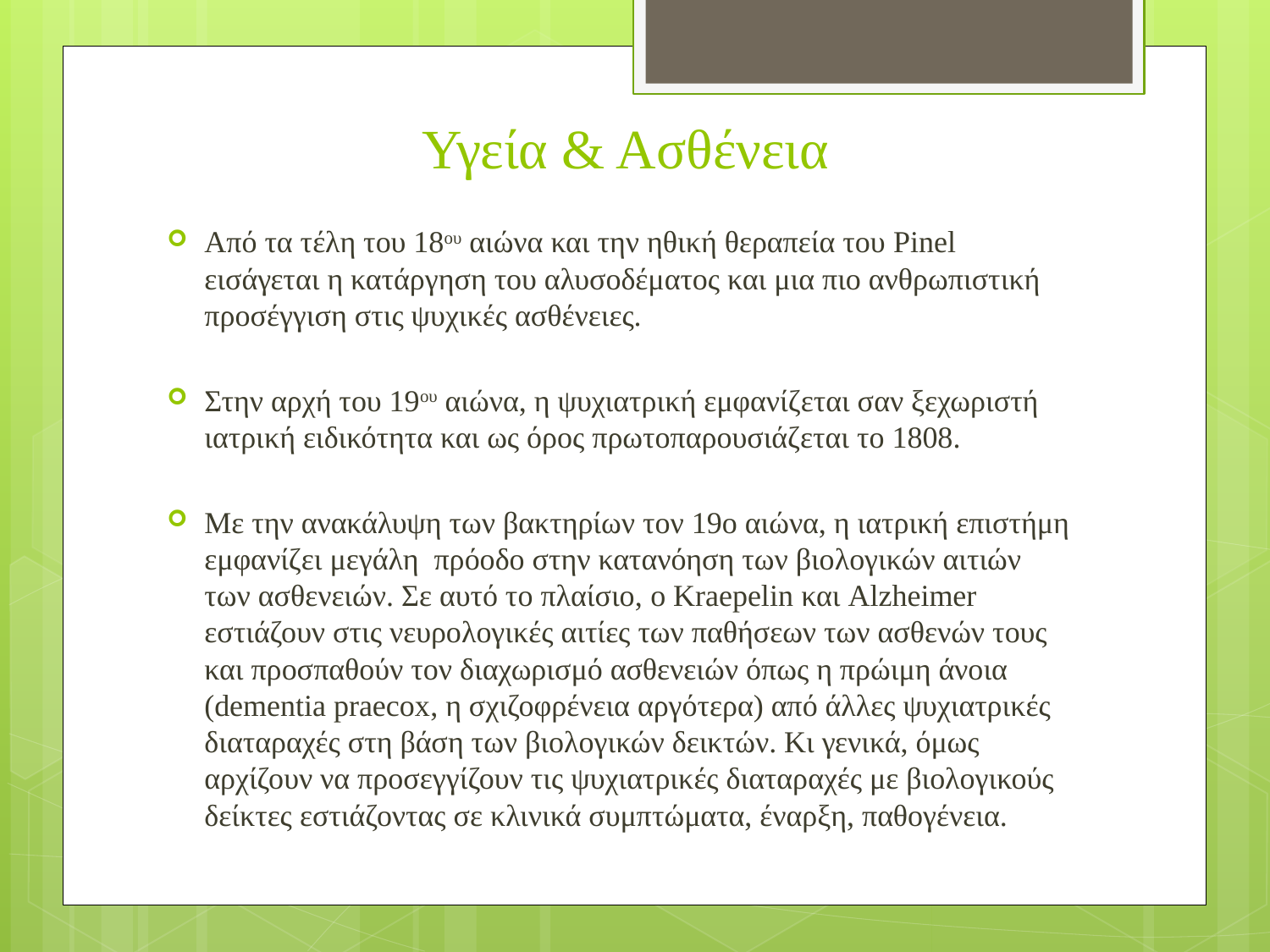

# Υγεία & Ασθένεια
Από τα τέλη του 18ου αιώνα και την ηθική θεραπεία του Pinel εισάγεται η κατάργηση του αλυσοδέματος και μια πιο ανθρωπιστική προσέγγιση στις ψυχικές ασθένειες.

Στην αρχή του 19ου αιώνα, η ψυχιατρική εμφανίζεται σαν ξεχωριστή ιατρική ειδικότητα και ως όρος πρωτοπαρουσιάζεται το 1808.

Με την ανακάλυψη των βακτηρίων τον 19ο αιώνα, η ιατρική επιστήμη εμφανίζει μεγάλη  πρόοδο στην κατανόηση των βιολογικών αιτιών των ασθενειών. Σε αυτό το πλαίσιο, o Kraepelin και Alzheimer εστιάζουν στις νευρολογικές αιτίες των παθήσεων των ασθενών τους και προσπαθούν τον διαχωρισμό ασθενειών όπως η πρώιμη άνοια (dementia praecox, η σχιζοφρένεια αργότερα) από άλλες ψυχιατρικές διαταραχές στη βάση των βιολογικών δεικτών. Κι γενικά, όμως αρχίζουν να προσεγγίζουν τις ψυχιατρικές διαταραχές με βιολογικούς δείκτες εστιάζοντας σε κλινικά συμπτώματα, έναρξη, παθογένεια.